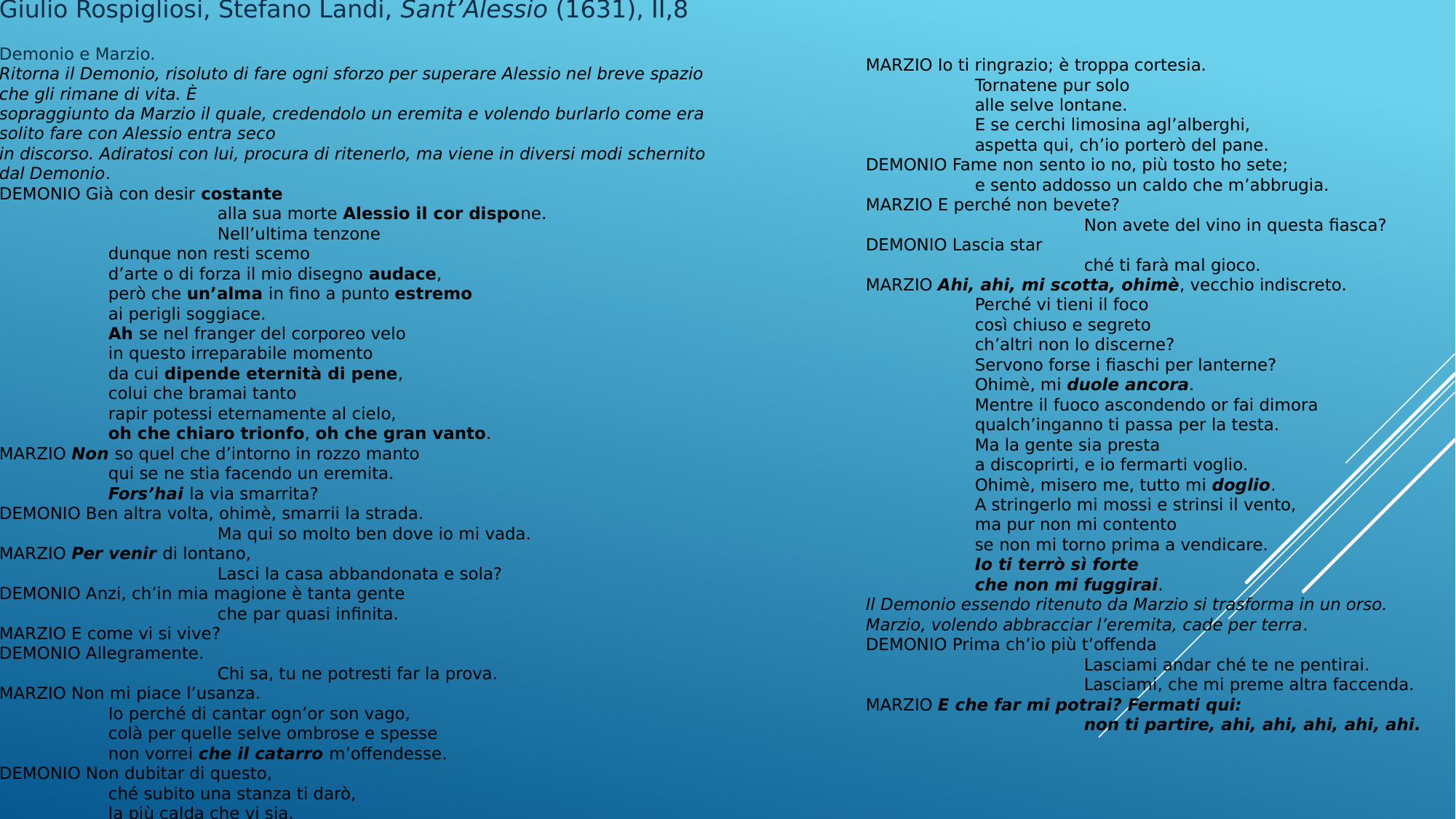

Giulio Rospigliosi, Stefano Landi, Sant’Alessio (1631), II,8

Demonio e Marzio.
Ritorna il Demonio, risoluto di fare ogni sforzo per superare Alessio nel breve spazio che gli rimane di vita. È
sopraggiunto da Marzio il quale, credendolo un eremita e volendo burlarlo come era solito fare con Alessio entra seco
in discorso. Adiratosi con lui, procura di ritenerlo, ma viene in diversi modi schernito dal Demonio.
DEMONIO Già con desir costante
		alla sua morte Alessio il cor dispone.
		Nell’ultima tenzone
dunque non resti scemo
d’arte o di forza il mio disegno audace,
però che un’alma in fino a punto estremo
ai perigli soggiace.
Ah se nel franger del corporeo velo
in questo irreparabile momento
da cui dipende eternità di pene,
colui che bramai tanto
rapir potessi eternamente al cielo,
oh che chiaro trionfo, oh che gran vanto.
MARZIO Non so quel che d’intorno in rozzo manto
qui se ne stia facendo un eremita.
Fors’hai la via smarrita?
DEMONIO Ben altra volta, ohimè, smarrii la strada.
		Ma qui so molto ben dove io mi vada.
MARZIO Per venir di lontano,
		Lasci la casa abbandonata e sola?
DEMONIO Anzi, ch’in mia magione è tanta gente
		che par quasi infinita.
MARZIO E come vi si vive?
DEMONIO Allegramente.
		Chi sa, tu ne potresti far la prova.
MARZIO Non mi piace l’usanza.
Io perché di cantar ogn’or son vago,
colà per quelle selve ombrose e spesse
non vorrei che il catarro m’offendesse.
DEMONIO Non dubitar di questo,
ché subito una stanza ti darò,
la più calda che vi sia.
MARZIO Io ti ringrazio; è troppa cortesia.
Tornatene pur solo
alle selve lontane.
E se cerchi limosina agl’alberghi,
aspetta qui, ch’io porterò del pane.
DEMONIO Fame non sento io no, più tosto ho sete;
e sento addosso un caldo che m’abbrugia.
MARZIO E perché non bevete?
		Non avete del vino in questa fiasca?
DEMONIO Lascia star
		ché ti farà mal gioco.
MARZIO Ahi, ahi, mi scotta, ohimè, vecchio indiscreto.
Perché vi tieni il foco
così chiuso e segreto
ch’altri non lo discerne?
Servono forse i fiaschi per lanterne?
Ohimè, mi duole ancora.
Mentre il fuoco ascondendo or fai dimora
qualch’inganno ti passa per la testa.
Ma la gente sia presta
a discoprirti, e io fermarti voglio.
Ohimè, misero me, tutto mi doglio.
A stringerlo mi mossi e strinsi il vento,
ma pur non mi contento
se non mi torno prima a vendicare.
Io ti terrò sì forte
che non mi fuggirai.
Il Demonio essendo ritenuto da Marzio si trasforma in un orso. Marzio, volendo abbracciar l’eremita, cade per terra.
DEMONIO Prima ch’io più t’offenda
		Lasciami andar ché te ne pentirai.
		Lasciami, che mi preme altra faccenda.
MARZIO E che far mi potrai? Fermati qui:
		non ti partire, ahi, ahi, ahi, ahi, ahi.